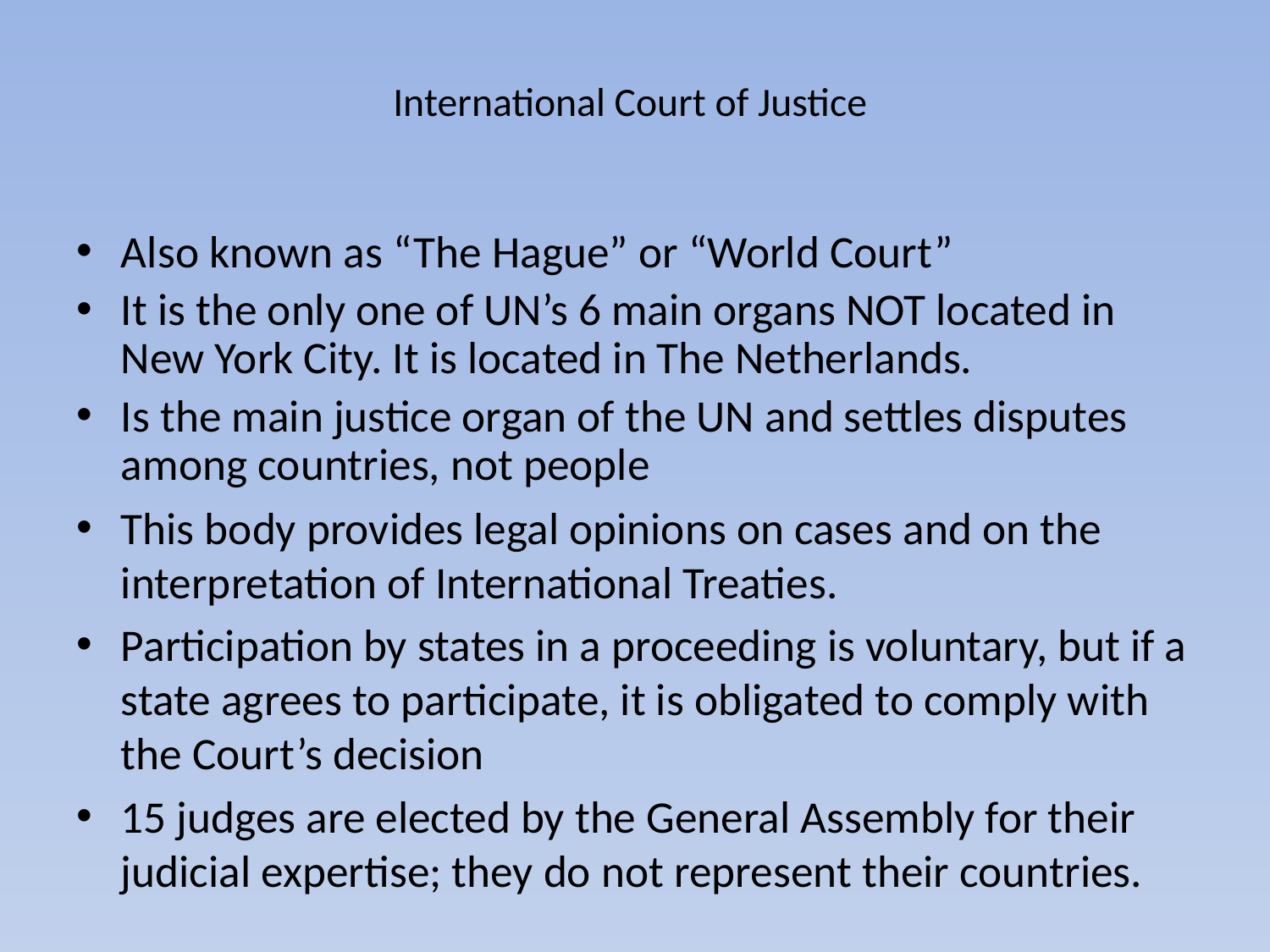

# International Court of Justice
Also known as “The Hague” or “World Court”
It is the only one of UN’s 6 main organs NOT located in New York City. It is located in The Netherlands.
Is the main justice organ of the UN and settles disputes among countries, not people
This body provides legal opinions on cases and on the interpretation of International Treaties.
Participation by states in a proceeding is voluntary, but if a state agrees to participate, it is obligated to comply with the Court’s decision
15 judges are elected by the General Assembly for their judicial expertise; they do not represent their countries.